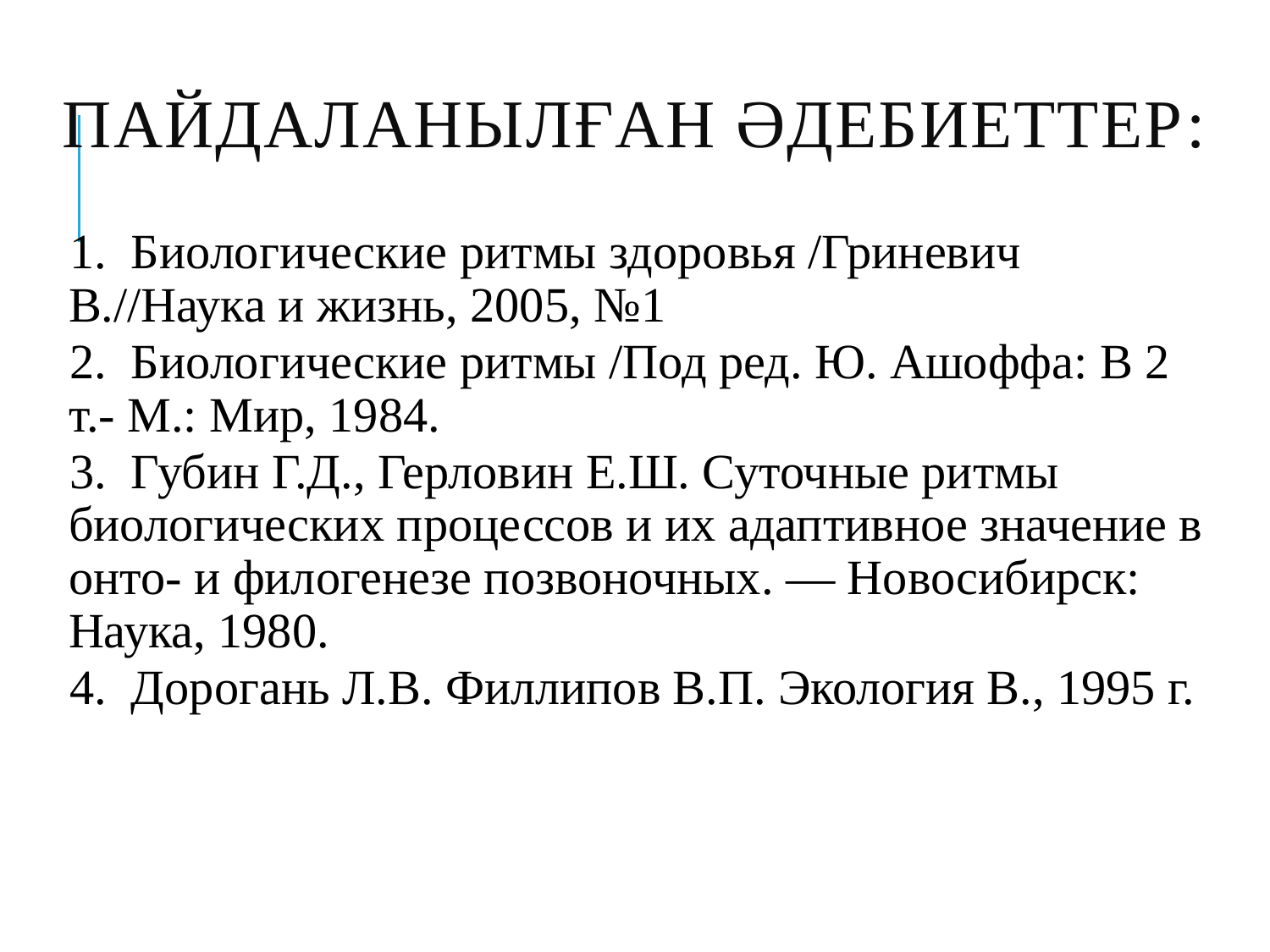

# Пайдаланылған әдебиеттер:
1.  Биологические ритмы здоровья /Гриневич В.//Наука и жизнь, 2005, №1
2.  Биологические ритмы /Под ред. Ю. Ашоффа: В 2 т.- М.: Мир, 1984.
3.  Губин Г.Д., Герловин Е.Ш. Суточные ритмы биологических процессов и их адаптивное значение в онто- и филогенезе позвоночных. — Новосибирск: Наука, 1980.
4.  Дорогань Л.В. Филлипов В.П. Экология В., 1995 г.